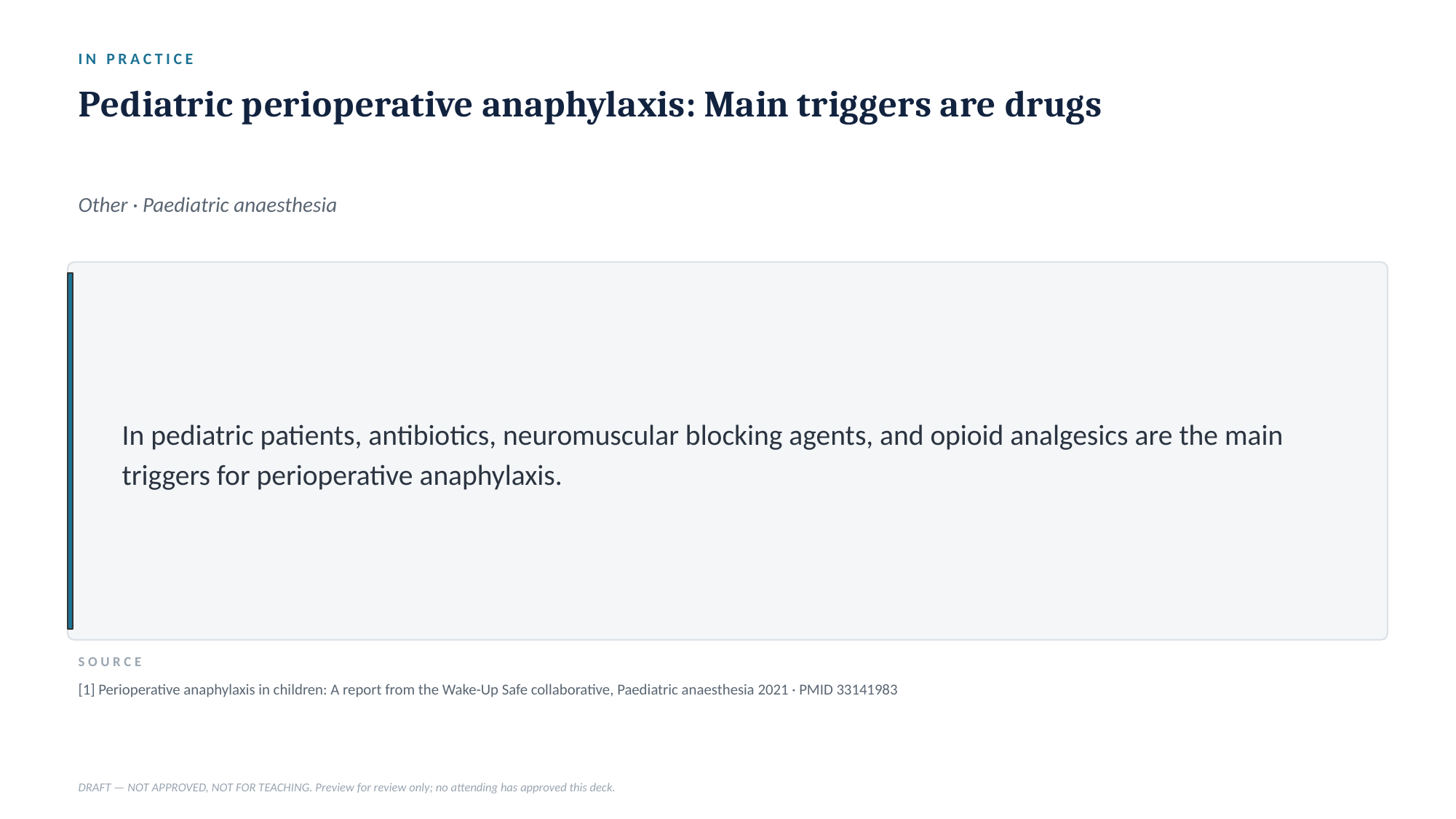

IN PRACTICE
Pediatric perioperative anaphylaxis: Main triggers are drugs
Other · Paediatric anaesthesia

In pediatric patients, antibiotics, neuromuscular blocking agents, and opioid analgesics are the main triggers for perioperative anaphylaxis.
SOURCE
[1] Perioperative anaphylaxis in children: A report from the Wake-Up Safe collaborative, Paediatric anaesthesia 2021 · PMID 33141983
DRAFT — NOT APPROVED, NOT FOR TEACHING. Preview for review only; no attending has approved this deck.